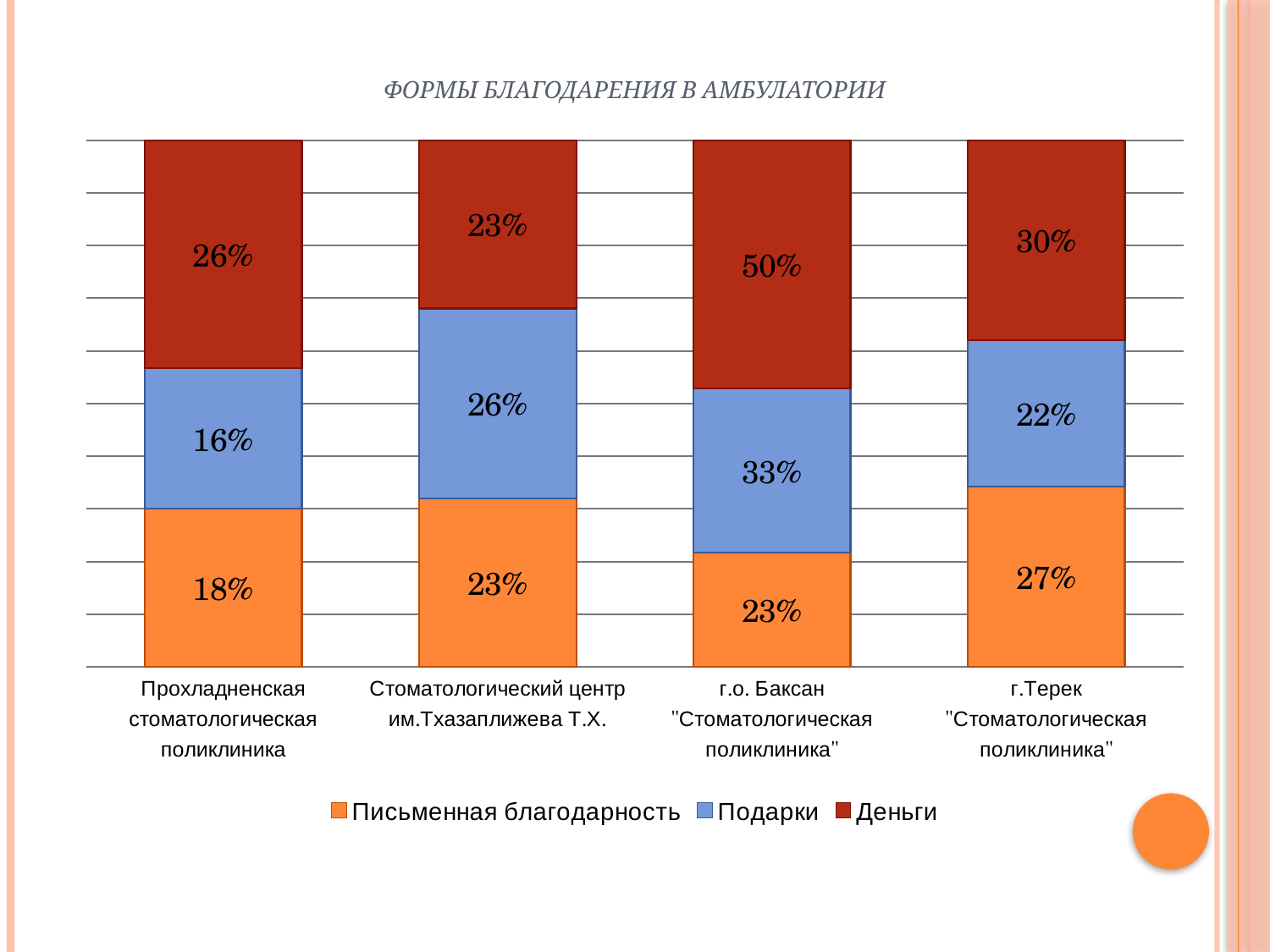

# Формы благодарения в амбулатории

### Chart

| Category | Письменная благодарность | Подарки | Деньги |
|---|---|---|---|
| Прохладненская стоматологическая поликлиника | 0.18000000000000024 | 0.16 | 0.26 |
| Стоматологический центр им.Тхазаплижева Т.Х. | 0.23 | 0.26 | 0.23 |
| г.о. Баксан "Стоматологическая поликлиника" | 0.23 | 0.33000000000000135 | 0.5 |
| г.Терек "Стоматологическая поликлиника" | 0.27 | 0.22 | 0.3000000000000003 |